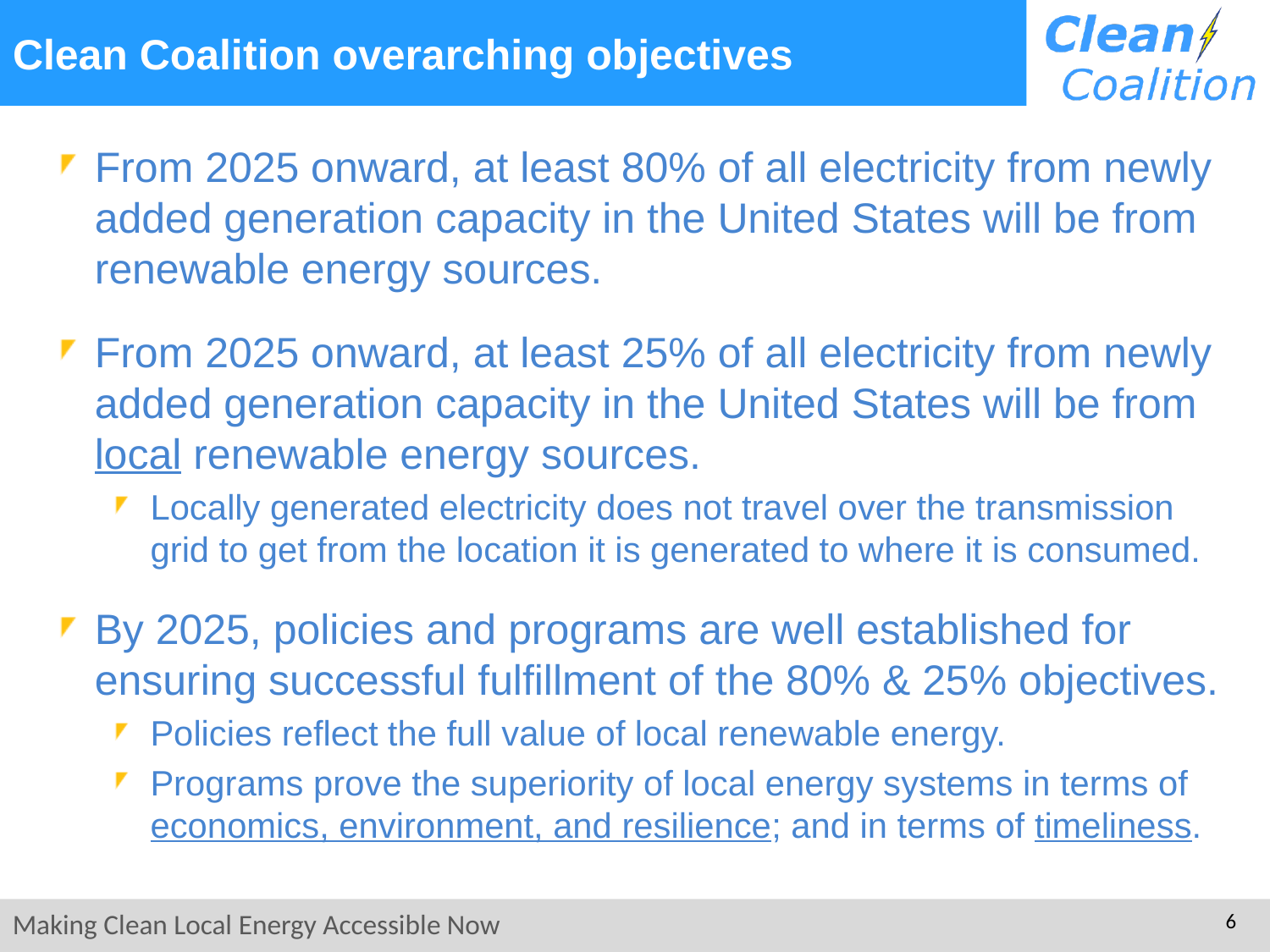

Clean Coalition overarching objectives
From 2025 onward, at least 80% of all electricity from newly added generation capacity in the United States will be from renewable energy sources.

From 2025 onward, at least 25% of all electricity from newly added generation capacity in the United States will be from local renewable energy sources.
Locally generated electricity does not travel over the transmission grid to get from the location it is generated to where it is consumed.

By 2025, policies and programs are well established for ensuring successful fulfillment of the 80% & 25% objectives.
Policies reflect the full value of local renewable energy.
Programs prove the superiority of local energy systems in terms of economics, environment, and resilience; and in terms of timeliness.